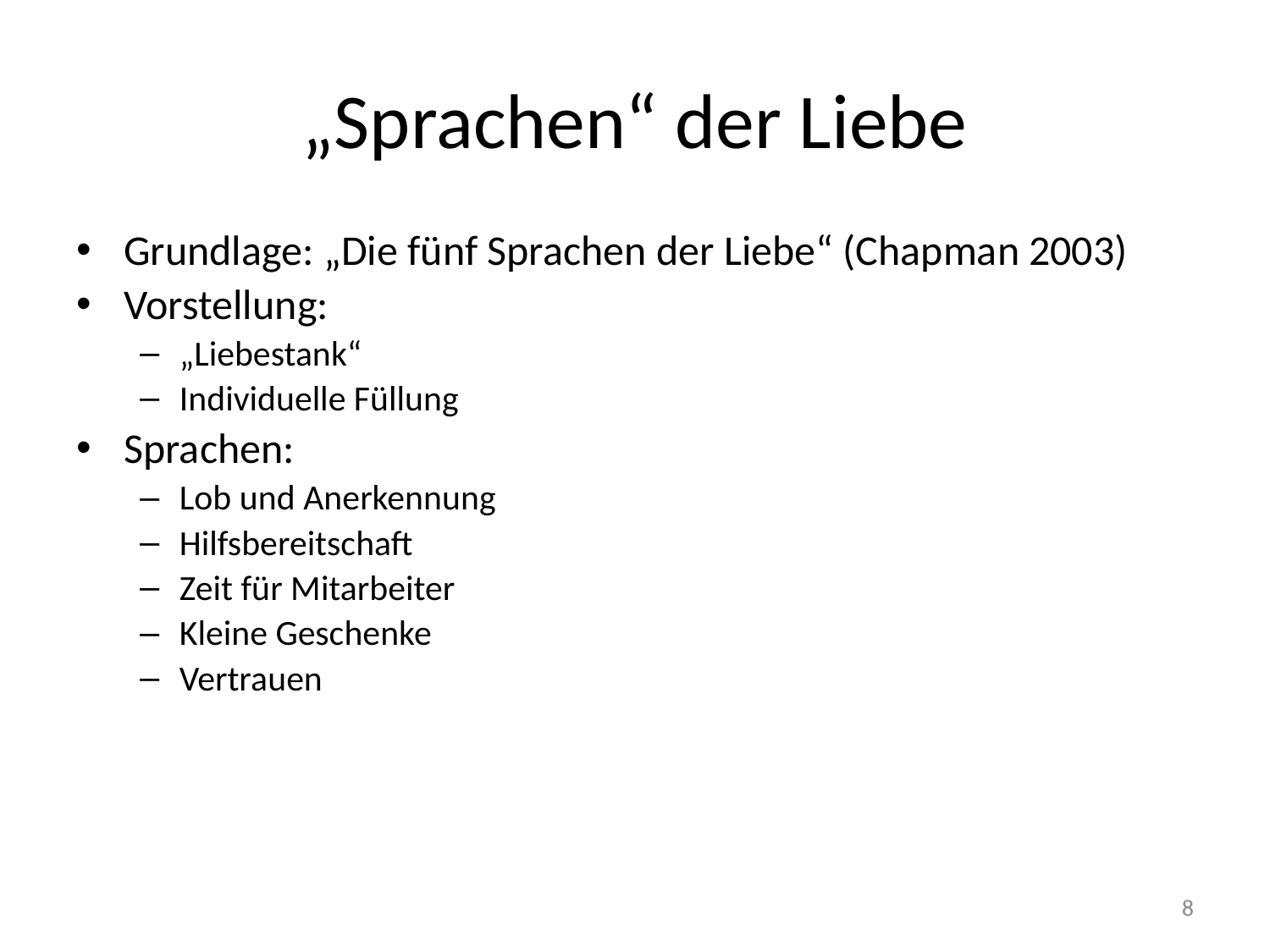

# „Sprachen“ der Liebe
Grundlage: „Die fünf Sprachen der Liebe“ (Chapman 2003)
Vorstellung:
„Liebestank“
Individuelle Füllung
Sprachen:
Lob und Anerkennung
Hilfsbereitschaft
Zeit für Mitarbeiter
Kleine Geschenke
Vertrauen
8